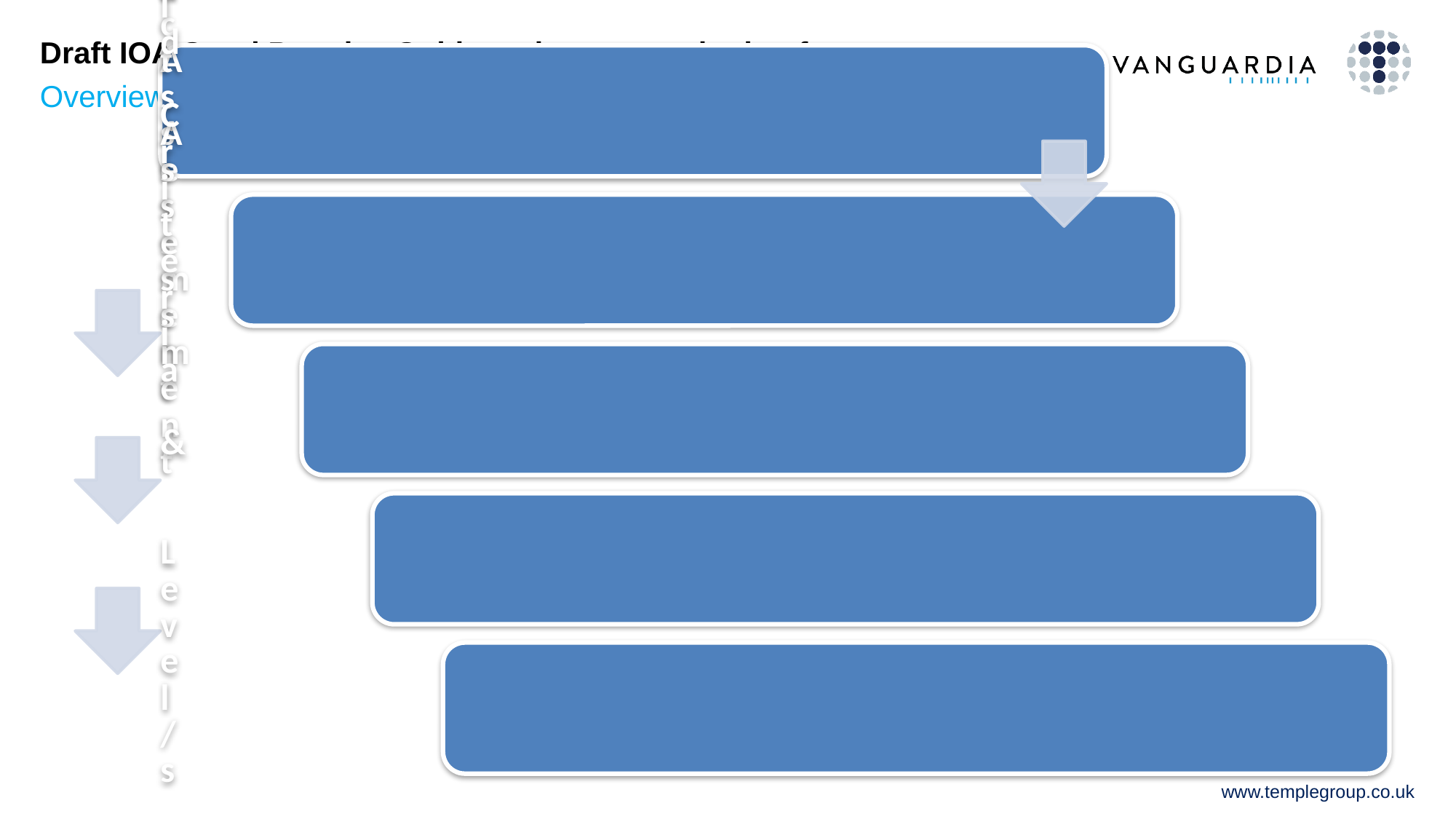

# Draft IOA Good Practice Guide and pre-consultation forum

Overview